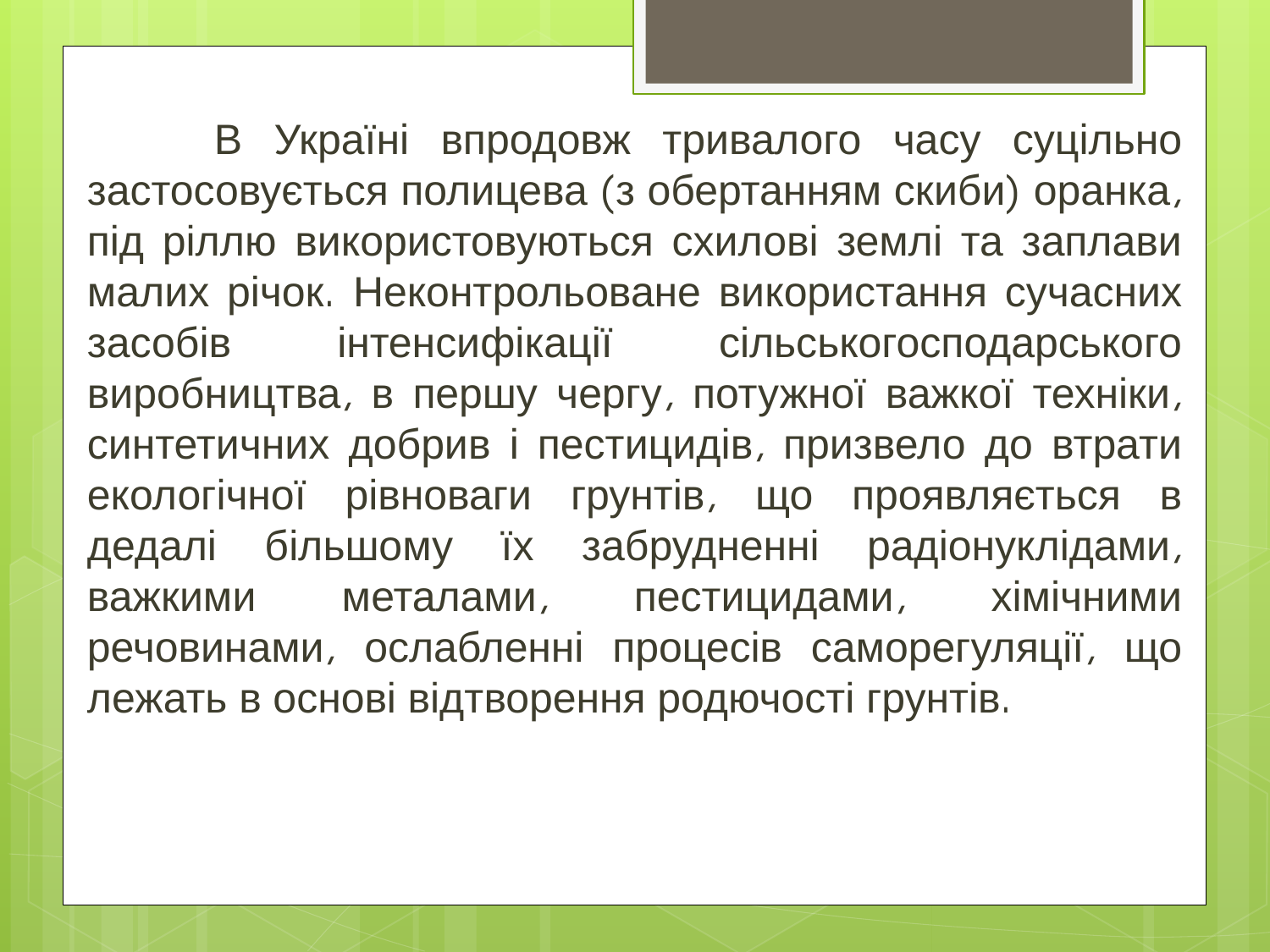

В Україні впродовж тривалого часу суцільно застосовується полицева (з обертанням скиби) оранка, під ріллю використовуються схилові землі та заплави малих річок. Неконтрольоване використання сучасних засобів інтенсифікації сільськогосподарського виробництва, в першу чергу, потужної важкої техніки, синтетичних добрив і пестицидів, призвело до втрати екологічної рівноваги грунтів, що проявляється в дедалі більшому їх забрудненні радіонуклідами, важкими металами, пестицидами, хімічними речовинами, ослабленні процесів саморегуляції, що лежать в основі відтворення родючості грунтів.